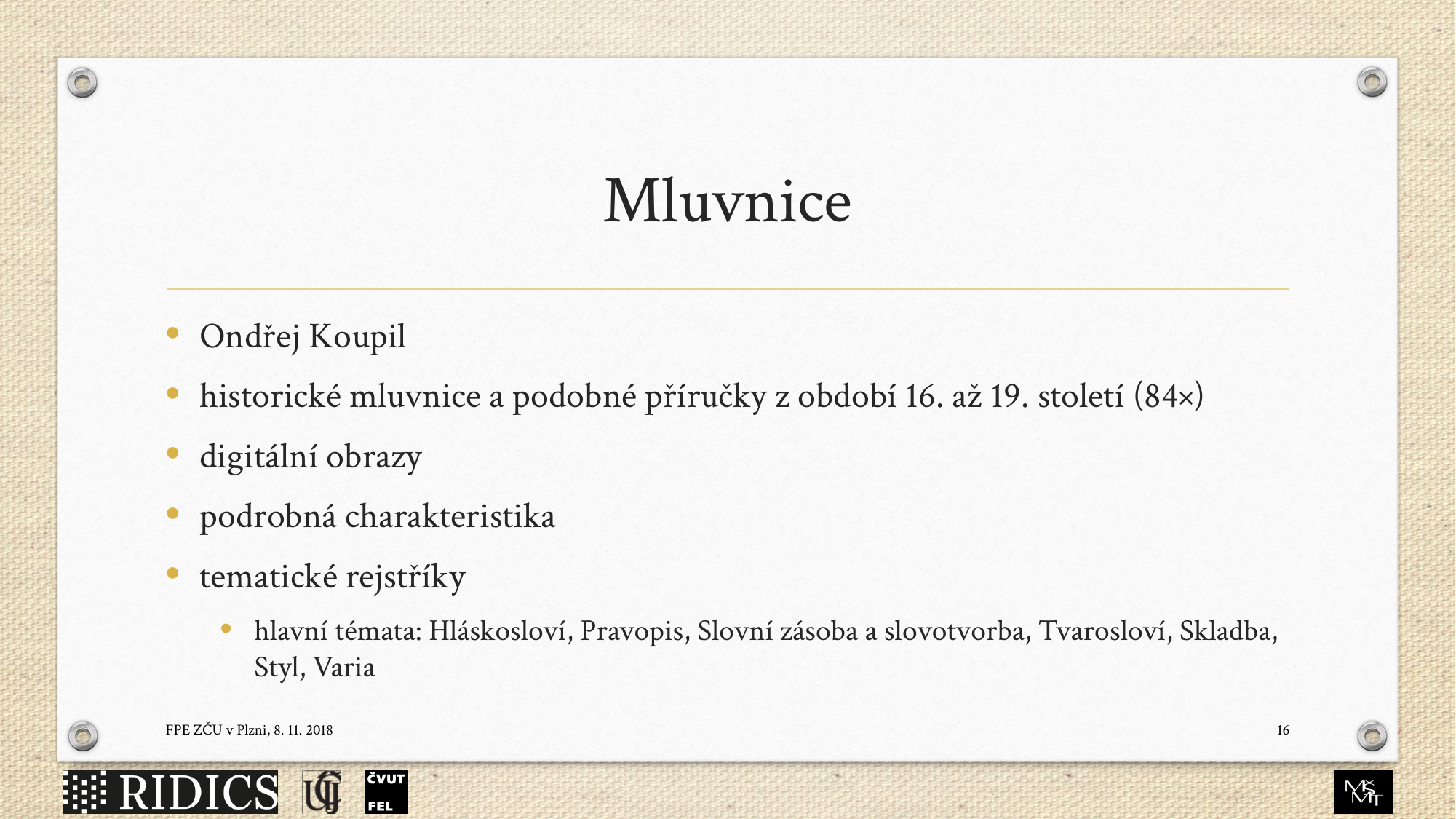

# Mluvnice
Ondřej Koupil
historické mluvnice a podobné příručky z období 16. až 19. století (84×)
digitální obrazy
podrobná charakteristika
tematické rejstříky
hlavní témata: Hláskosloví, Pravopis, Slovní zásoba a slovotvorba, Tvarosloví, Skladba, Styl, Varia

FPE ZČU v Plzni, 8. 11. 2018
16